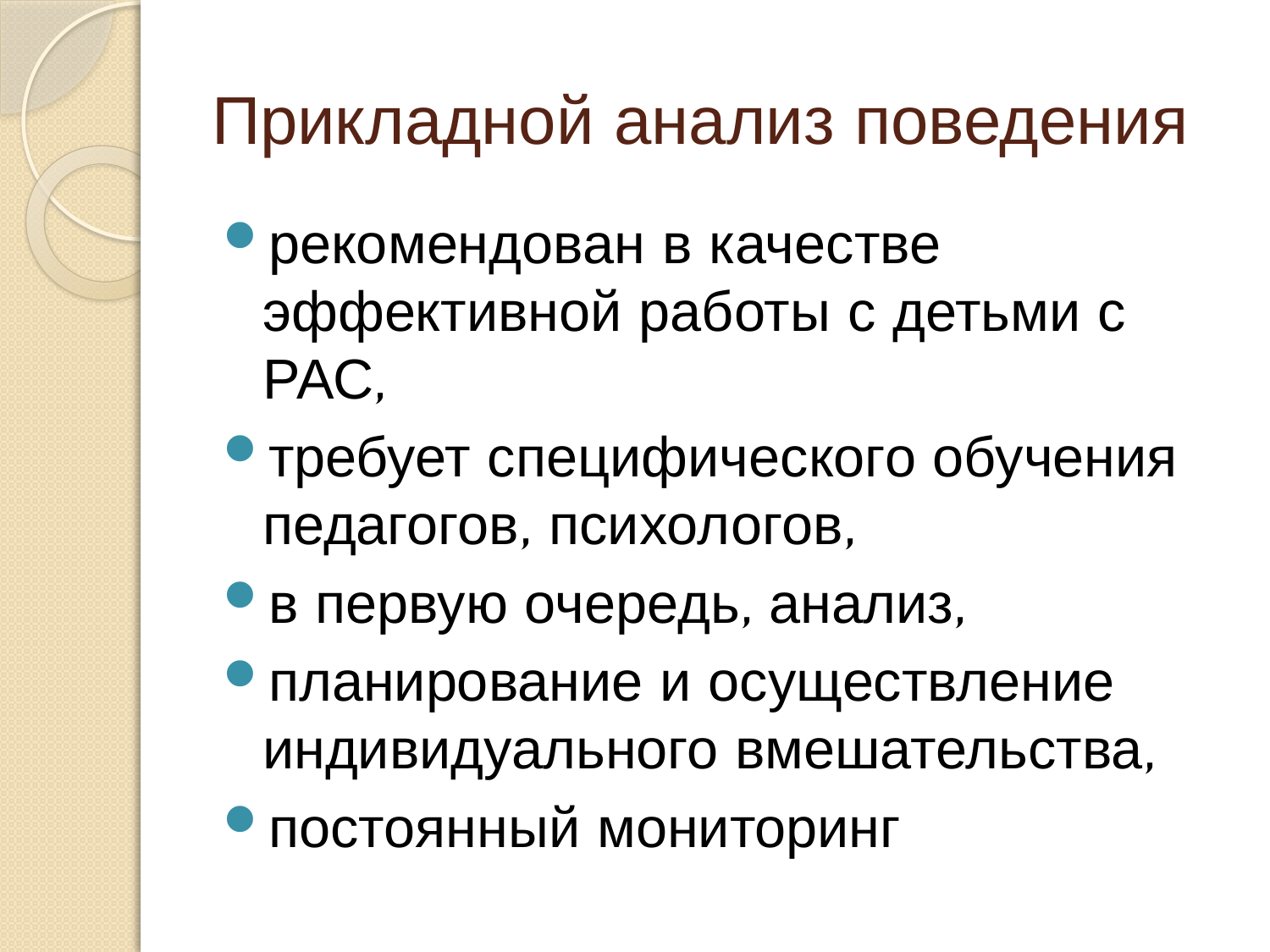

# Прикладной анализ поведения
рекомендован в качестве эффективной работы с детьми с РАС,
требует специфического обучения педагогов, психологов,
в первую очередь, анализ,
планирование и осуществление индивидуального вмешательства,
постоянный мониторинг